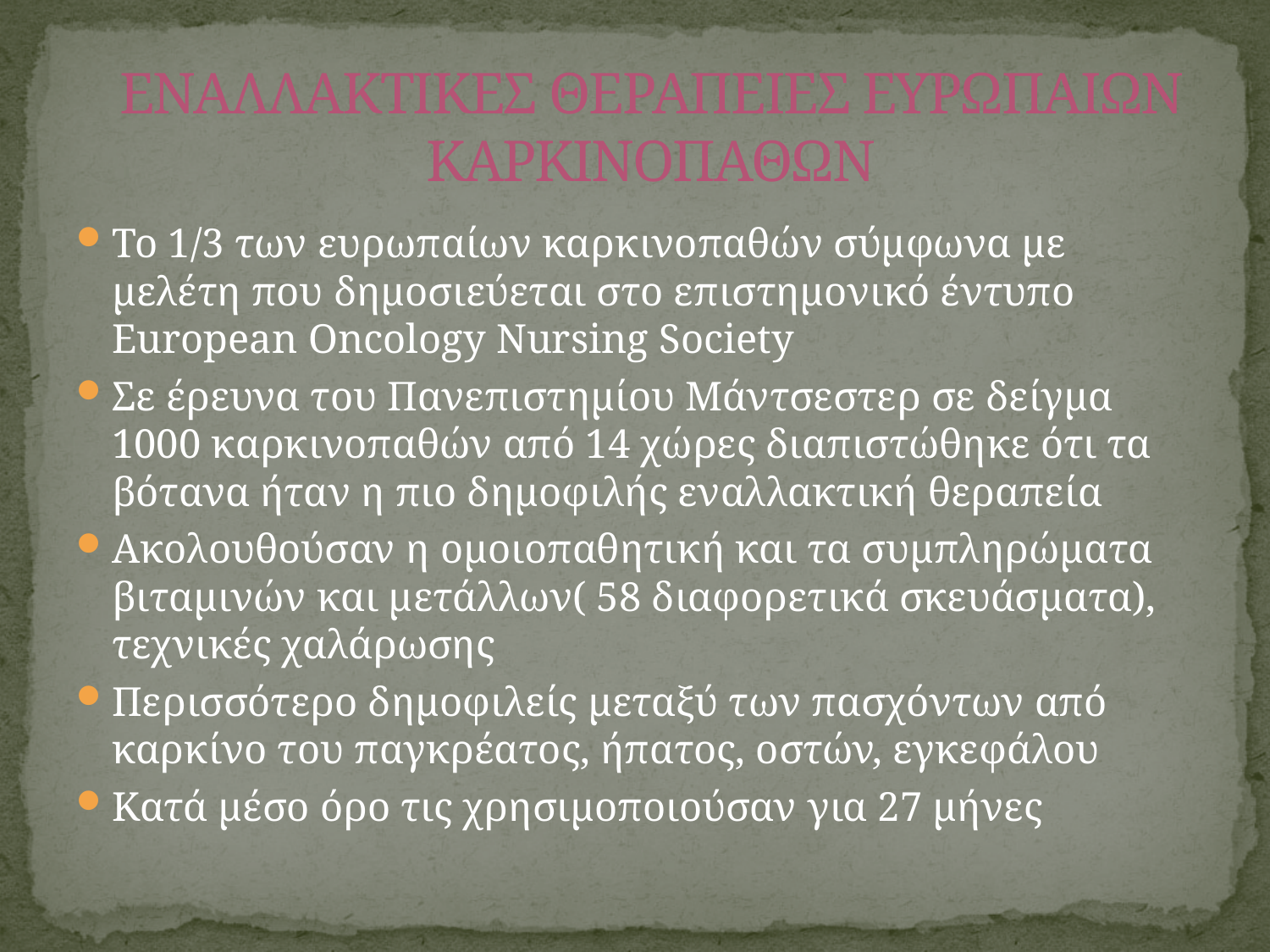

# ΕΝΑΛΛΑΚΤΙΚΕΣ ΘΕΡΑΠΕΙΕΣ ΕΥΡΩΠΑΙΩΝ ΚΑΡΚΙΝΟΠΑΘΩΝ
Το 1/3 των ευρωπαίων καρκινοπαθών σύμφωνα με μελέτη που δημοσιεύεται στο επιστημονικό έντυπο European Oncology Nursing Society
Σε έρευνα του Πανεπιστημίου Μάντσεστερ σε δείγμα 1000 καρκινοπαθών από 14 χώρες διαπιστώθηκε ότι τα βότανα ήταν η πιο δημοφιλής εναλλακτική θεραπεία
Ακολουθούσαν η ομοιοπαθητική και τα συμπληρώματα βιταμινών και μετάλλων( 58 διαφορετικά σκευάσματα), τεχνικές χαλάρωσης
Περισσότερο δημοφιλείς μεταξύ των πασχόντων από καρκίνο του παγκρέατος, ήπατος, οστών, εγκεφάλου
Κατά μέσο όρο τις χρησιμοποιούσαν για 27 μήνες